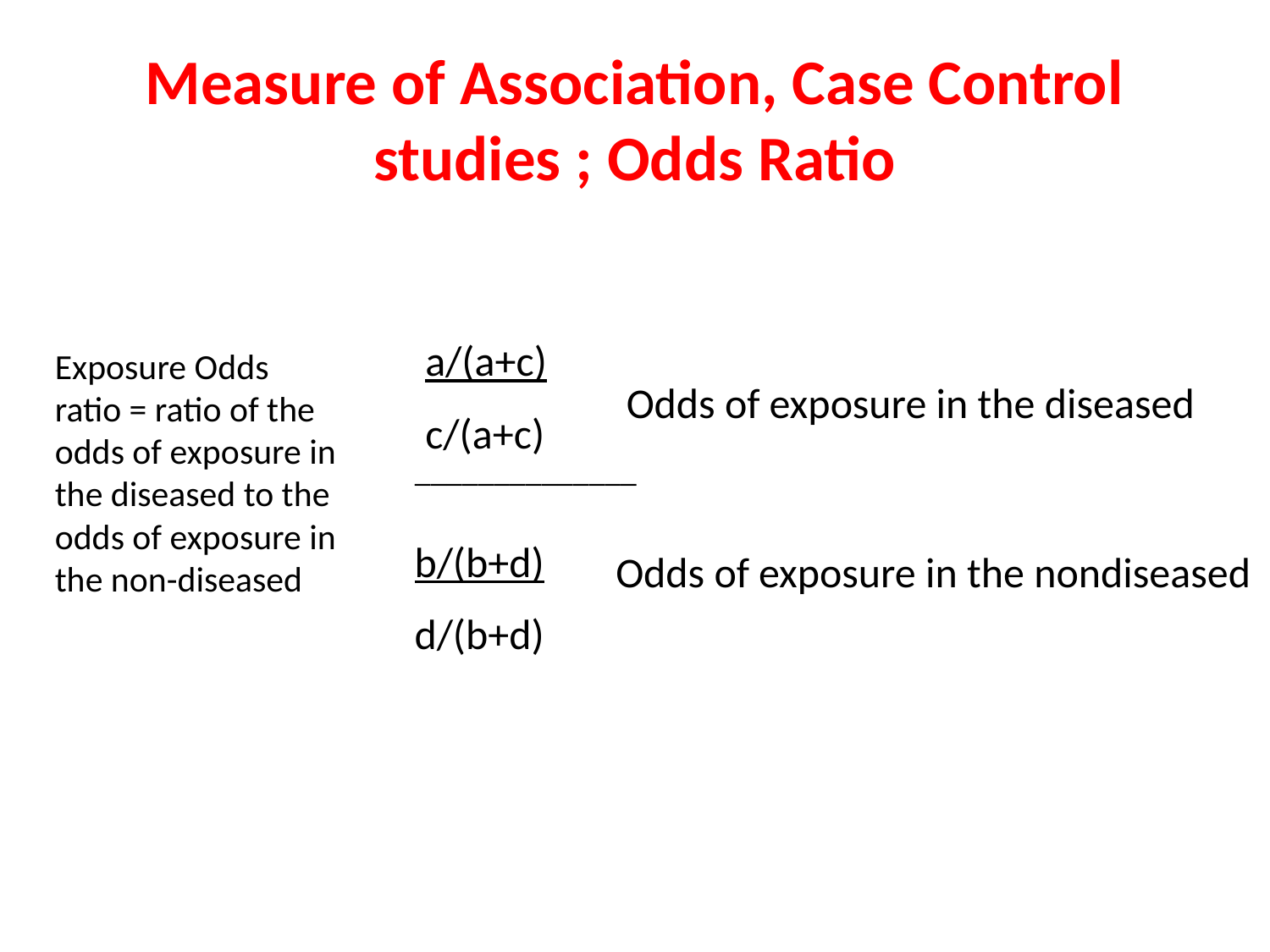

# Measure of Association, Case Control studies ; Odds Ratio

a/(a+c)
c/(a+c)
Exposure Odds ratio = ratio of the odds of exposure in the diseased to the odds of exposure in the non-diseased
Odds of exposure in the diseased
______________
b/(b+d)
d/(b+d)
Odds of exposure in the nondiseased